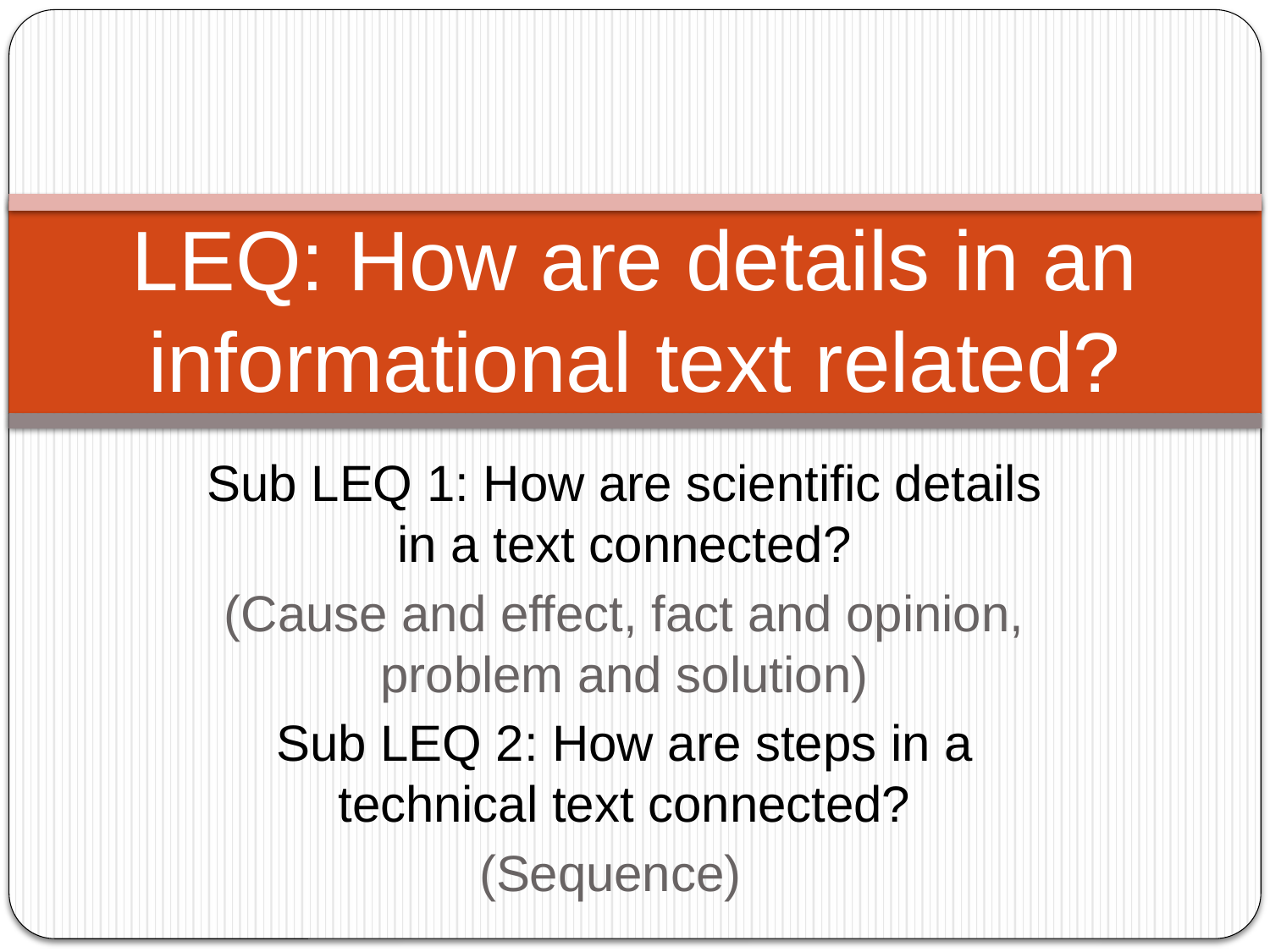

# LEQ: How are details in an informational text related?
Sub LEQ 1: How are scientific details in a text connected?
(Cause and effect, fact and opinion, problem and solution)
Sub LEQ 2: How are steps in a technical text connected?
(Sequence)